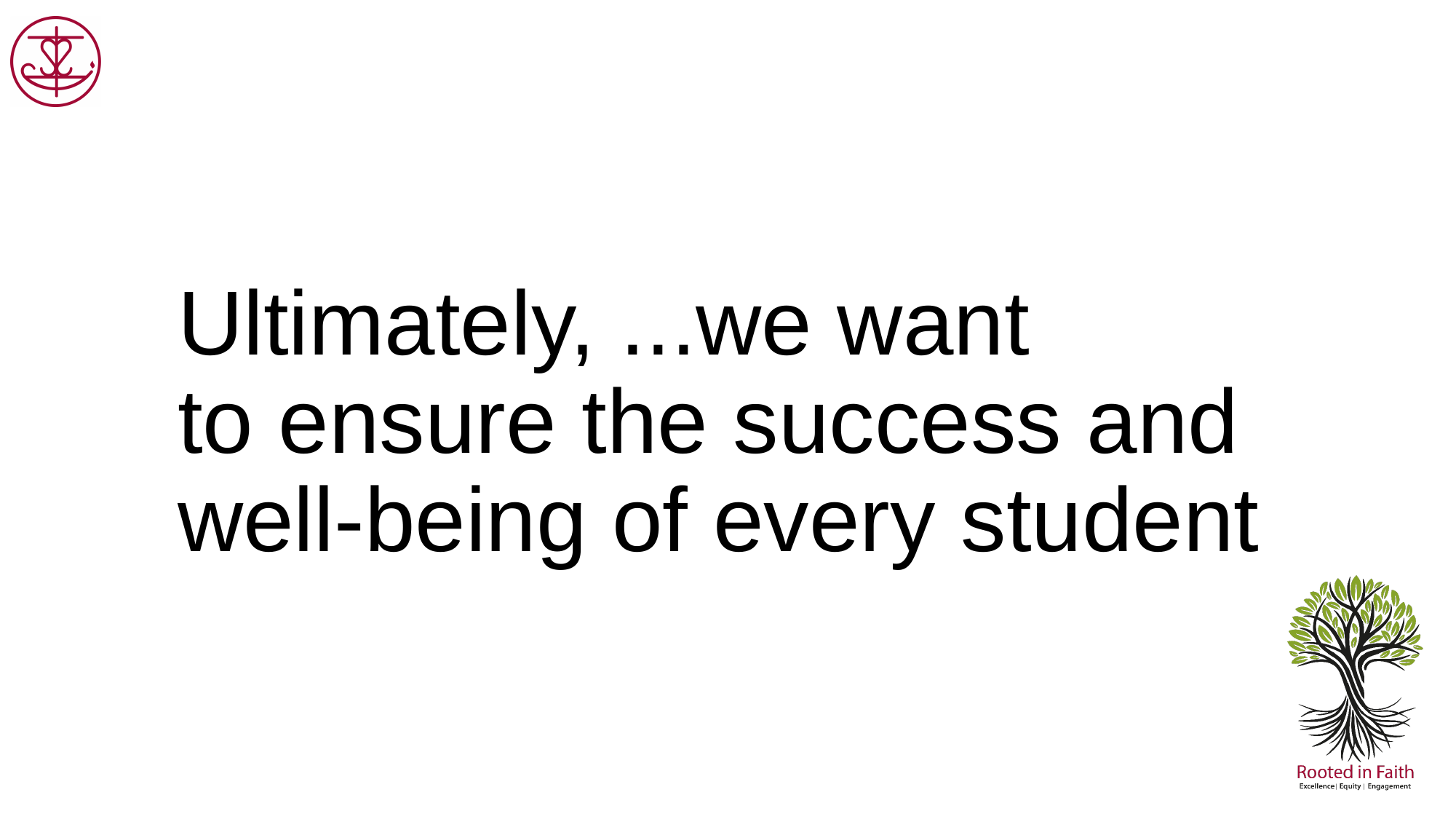

# Ultimately, ...we want to ensure the success and well-being of every student